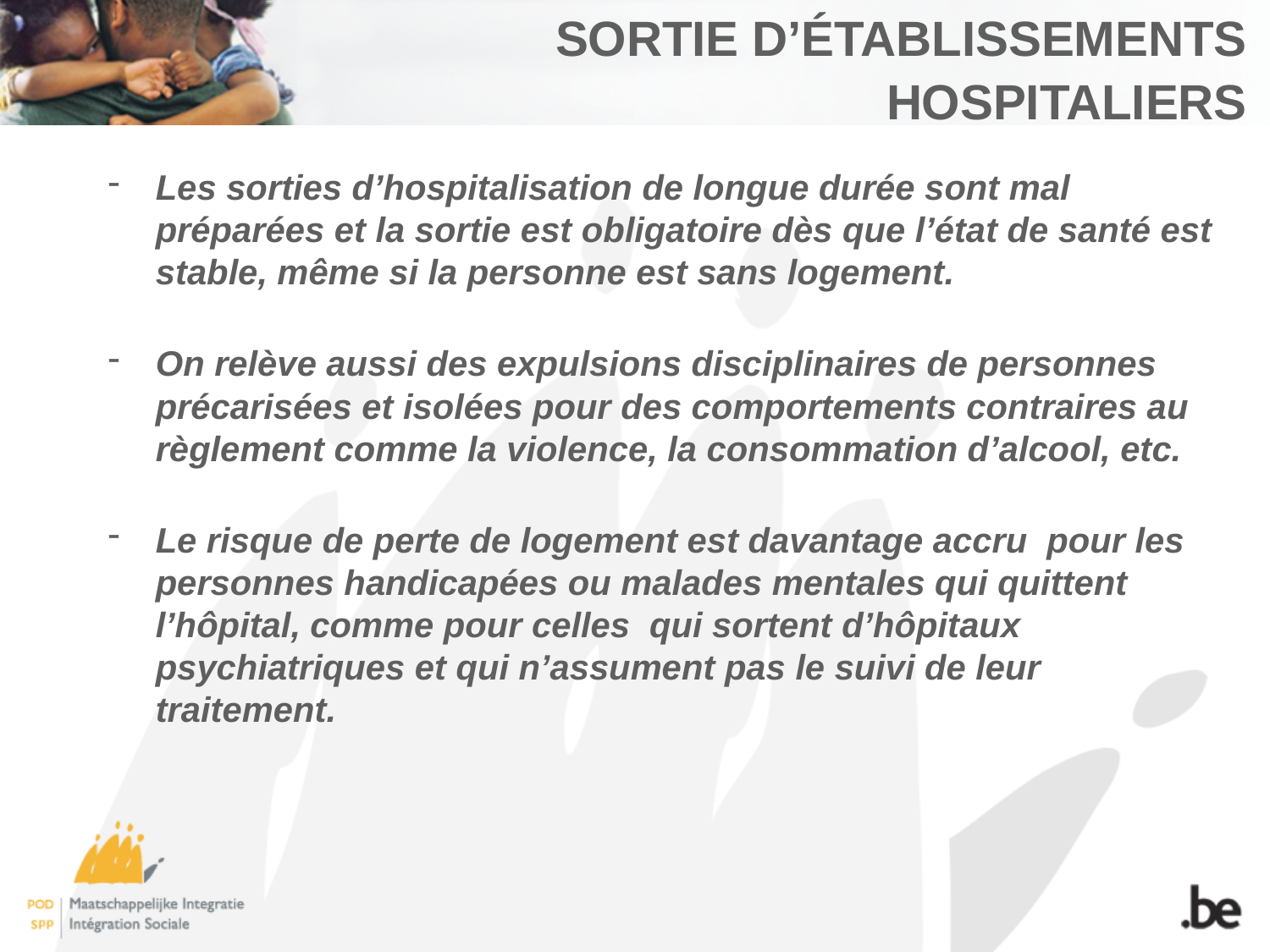

# Sortie d’établissements hospitaliers
Les sorties d’hospitalisation de longue durée sont mal préparées et la sortie est obligatoire dès que l’état de santé est stable, même si la personne est sans logement.
On relève aussi des expulsions disciplinaires de personnes précarisées et isolées pour des comportements contraires au règlement comme la violence, la consommation d’alcool, etc.
Le risque de perte de logement est davantage accru  pour les personnes handicapées ou malades mentales qui quittent l’hôpital, comme pour celles  qui sortent d’hôpitaux psychiatriques et qui n’assument pas le suivi de leur traitement.